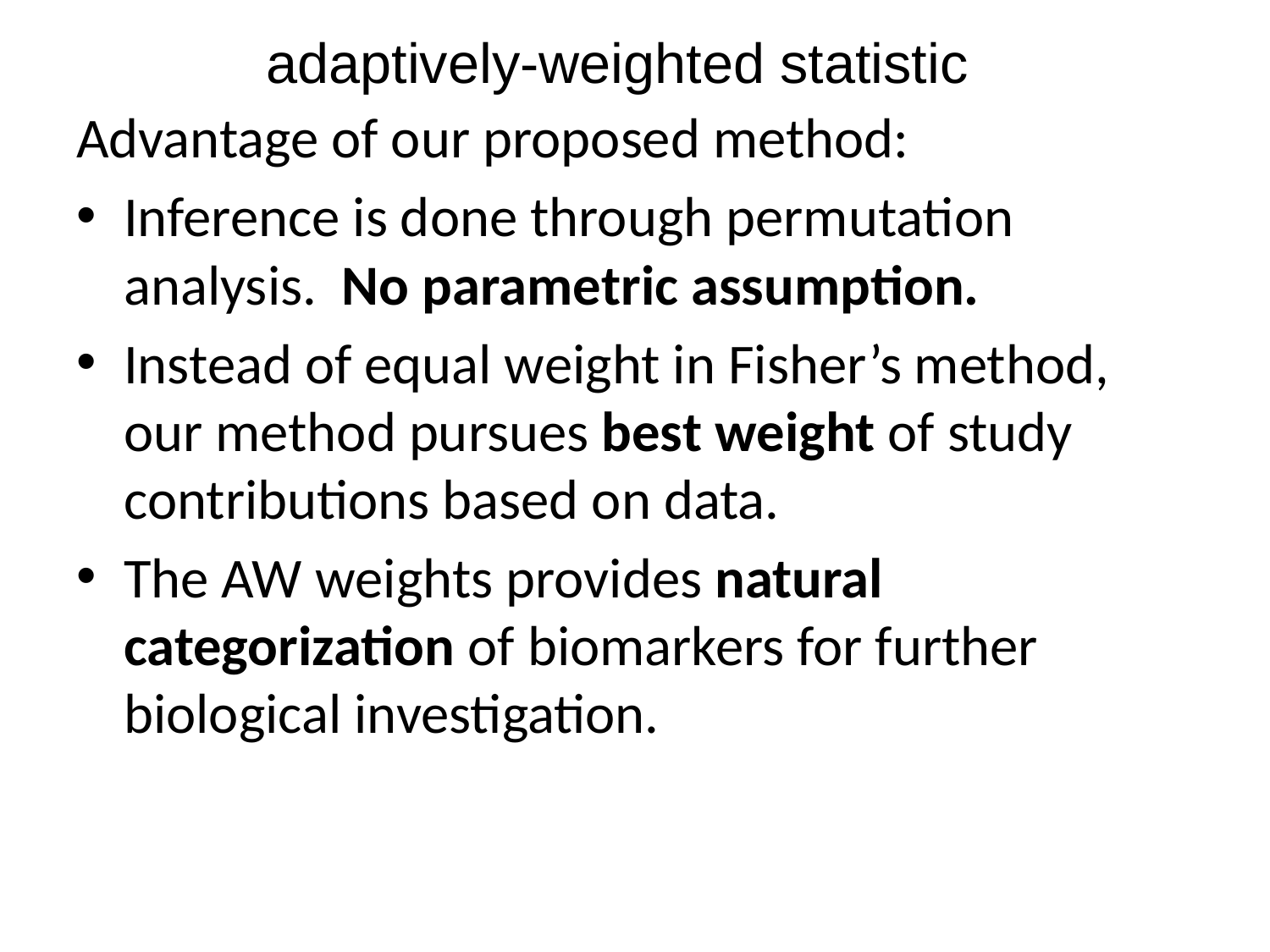

adaptively-weighted statistic
Advantage of our proposed method:
Inference is done through permutation analysis.  No parametric assumption.
Instead of equal weight in Fisher’s method, our method pursues best weight of study contributions based on data.
The AW weights provides natural categorization of biomarkers for further biological investigation.